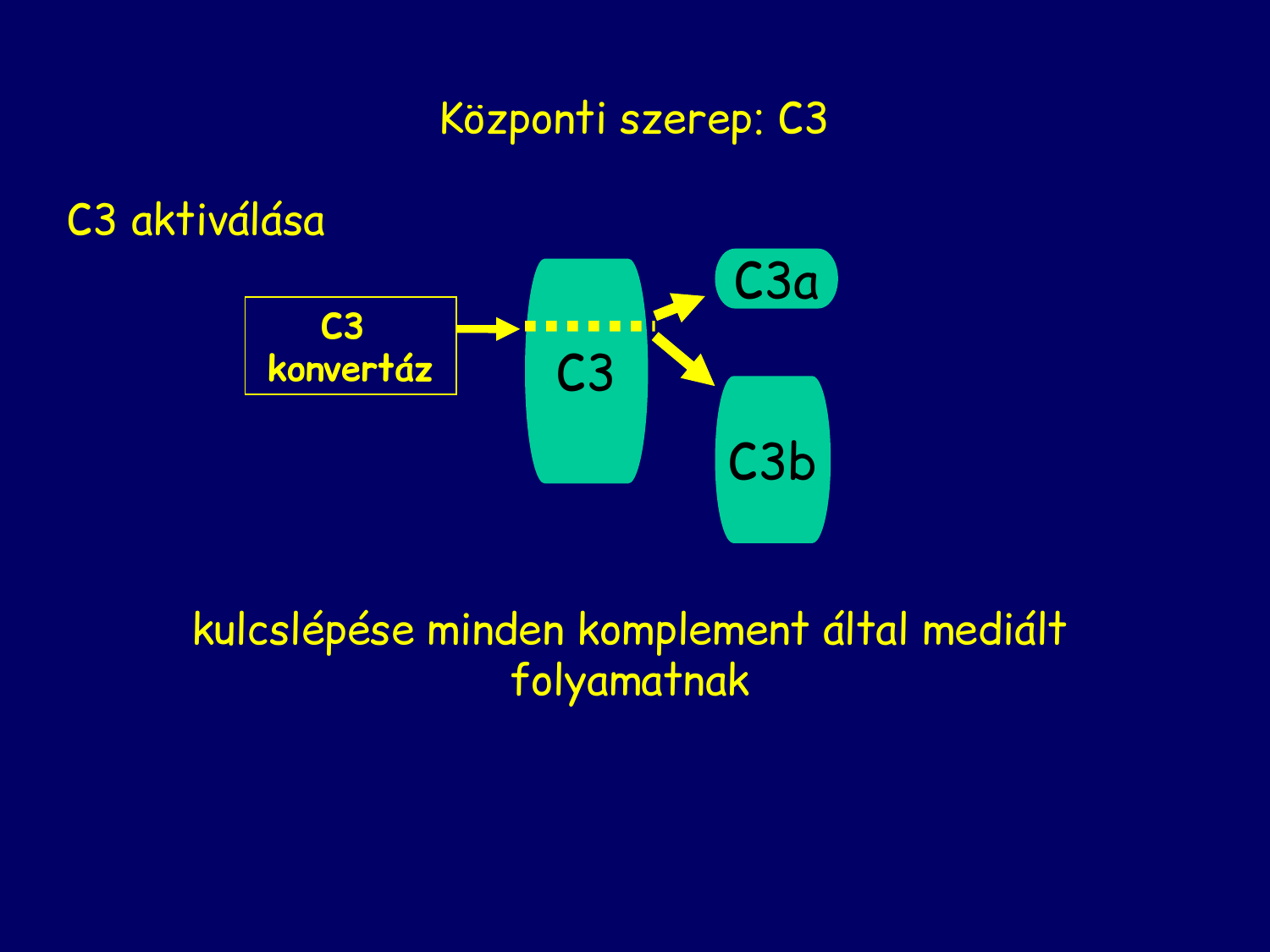

Központi szerep: C3
C3 aktiválása
C3a

C3b
C3
C3  konvertáz

kulcslépése minden komplement által mediált folyamatnak